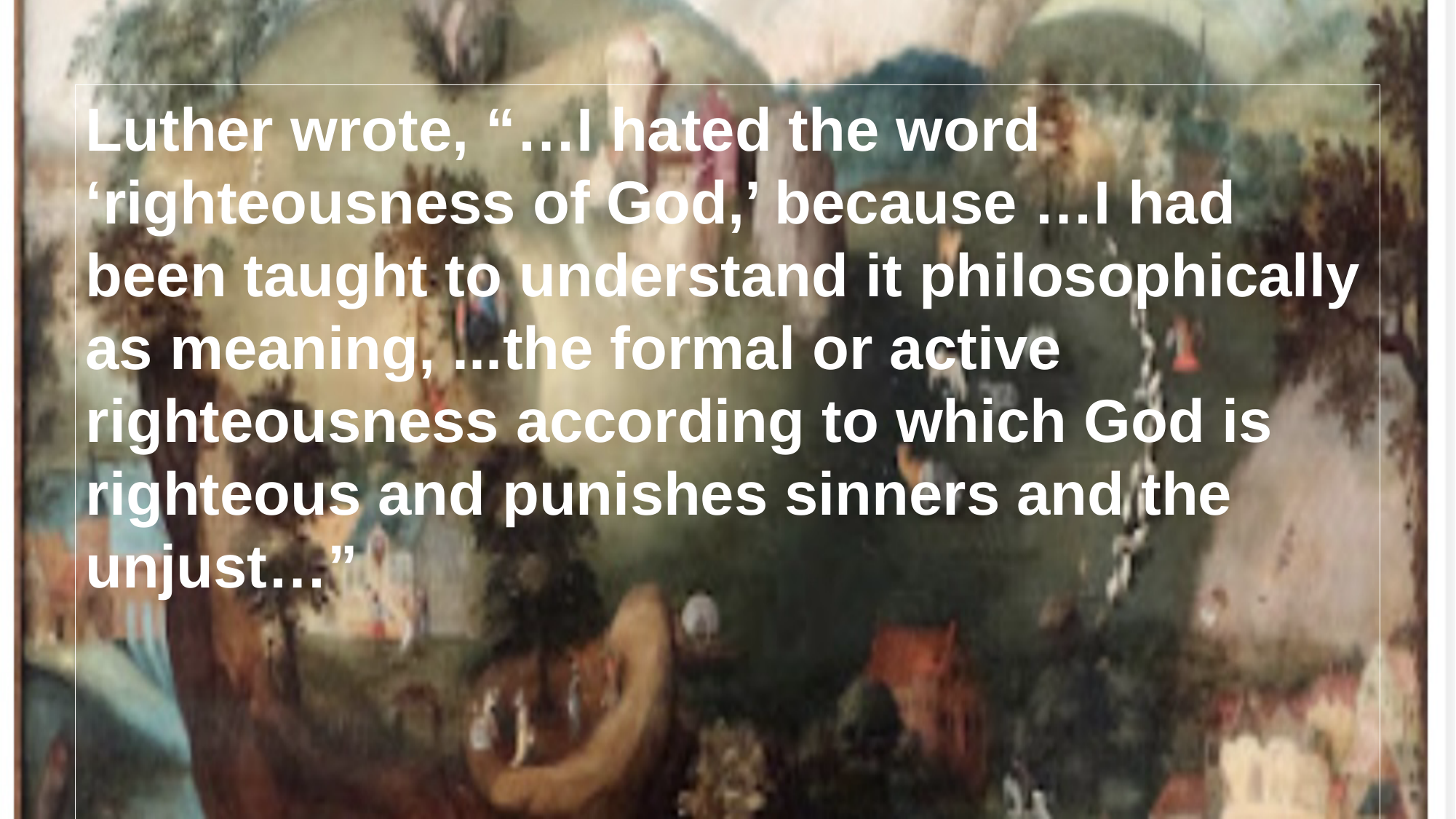

Luther wrote, “…I hated the word ‘righteousness of God,’ because …I had been taught to understand it philosophically as meaning, ...the formal or active righteousness according to which God is righteous and punishes sinners and the unjust…”